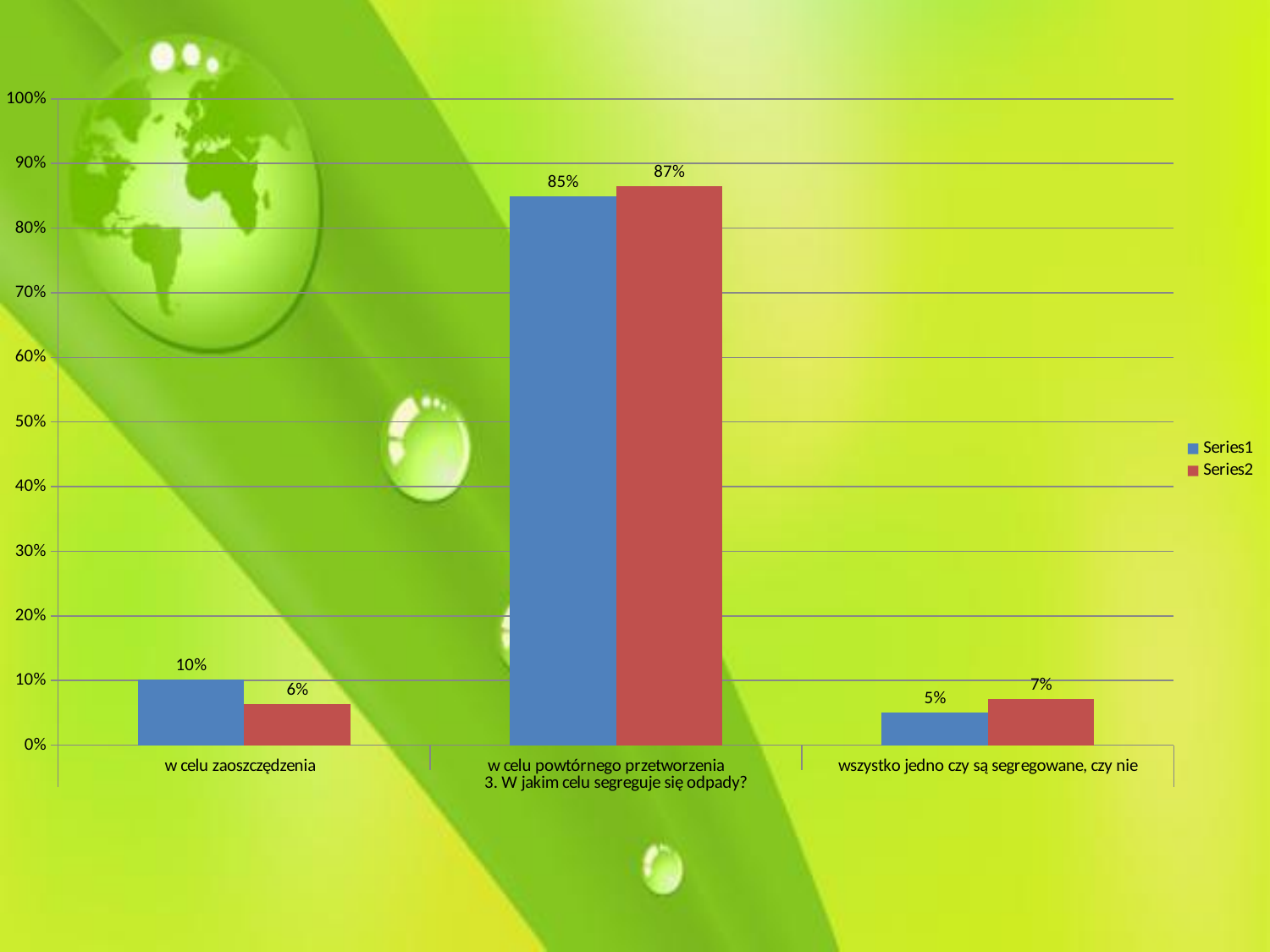

### Chart

| Category |  |  |
|---|---|---|
| w celu zaoszczędzenia   | 0.10142857142857158 | 0.0634920634920635 |
|  w celu powtórnego przetworzenia       | 0.8485714285714286 | 0.8650793650793651 |
| wszystko jedno czy są segregowane, czy nie | 0.05 | 0.07142857142857142 |